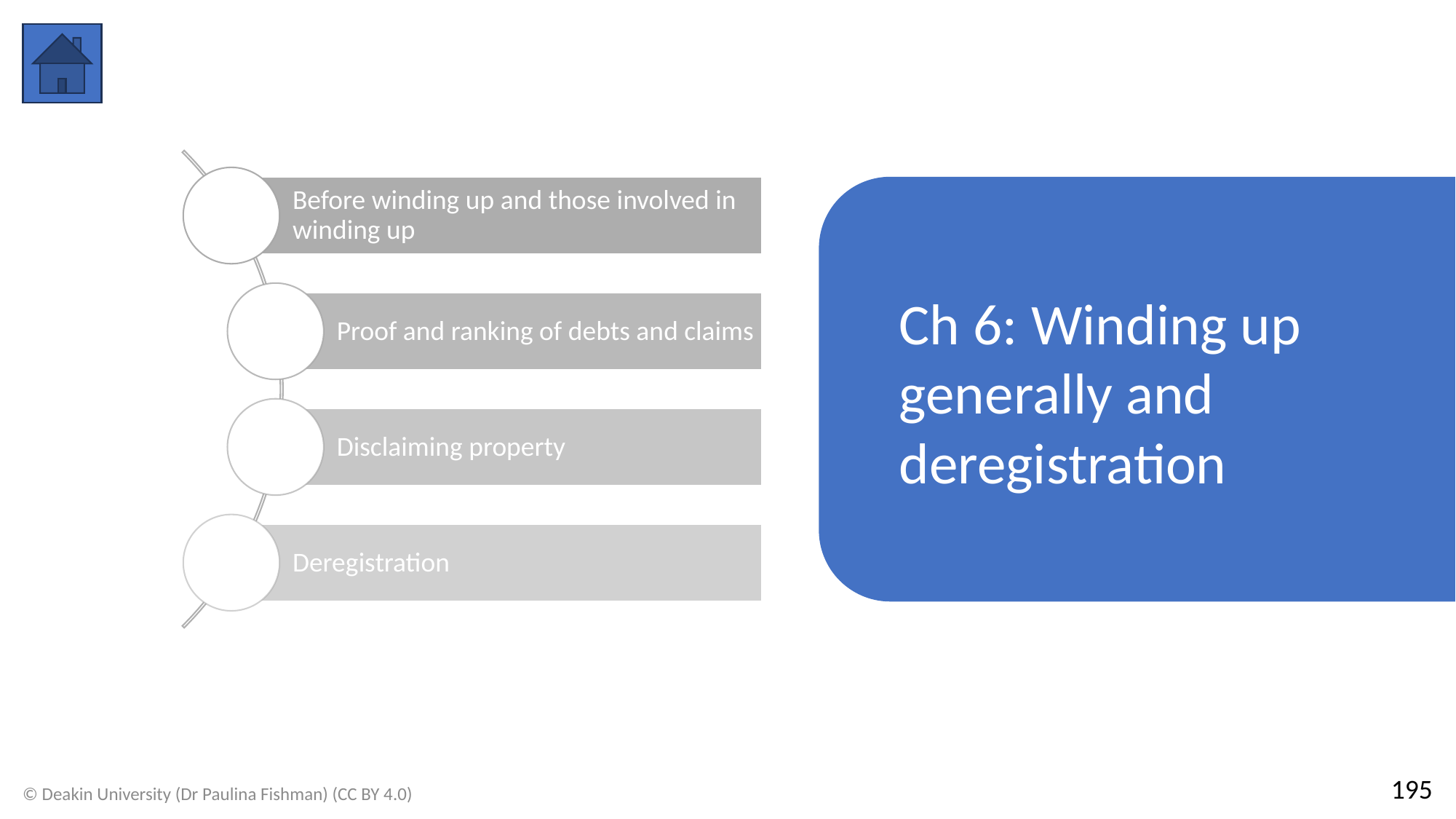

Before winding up and those involved in winding up
Proof and ranking of debts and claims
Disclaiming property
Deregistration
Ch 6: Winding up generally and deregistration
195
© Deakin University (Dr Paulina Fishman) (CC BY 4.0)